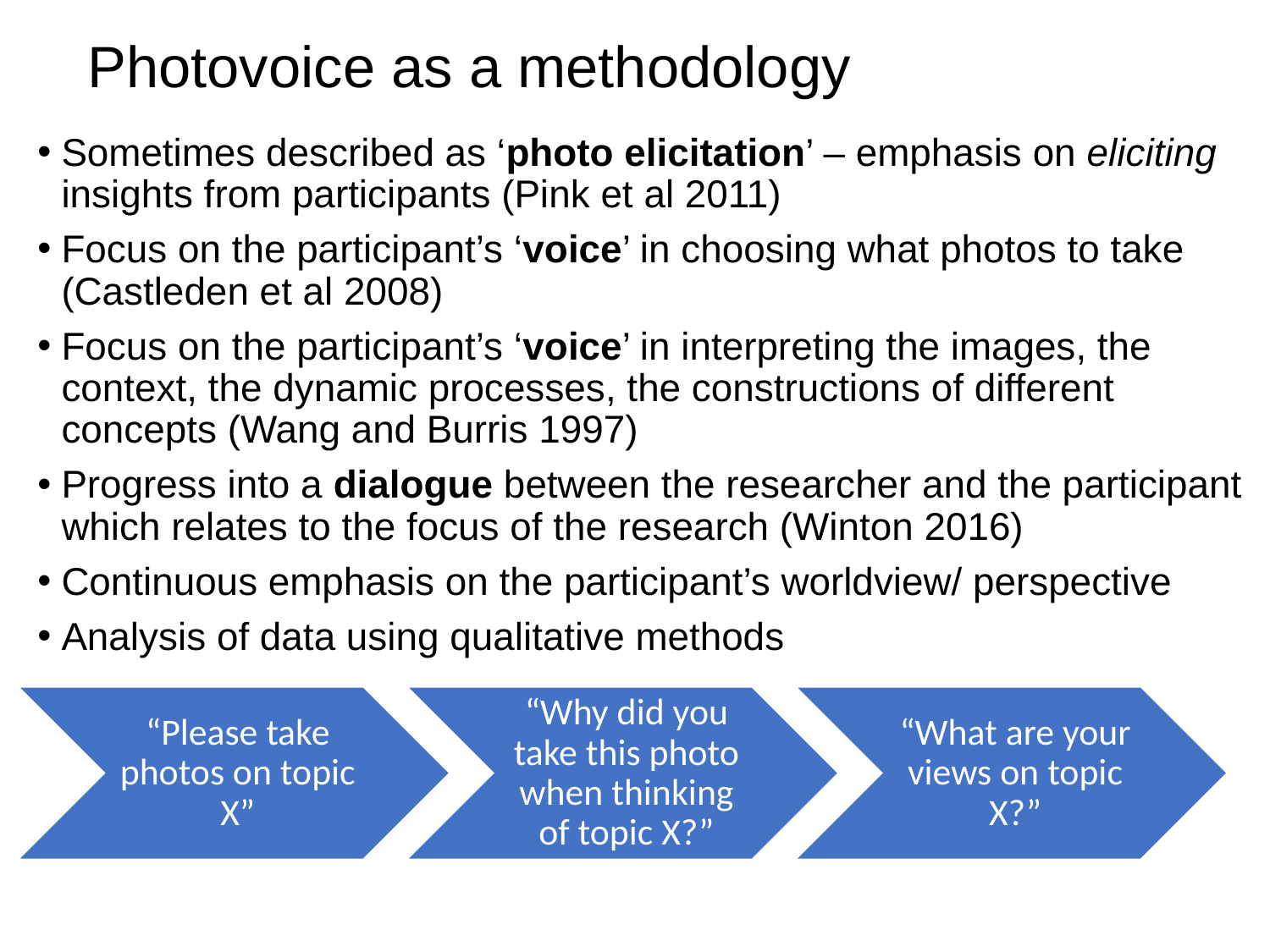

# Photovoice as a methodology
Sometimes described as ‘photo elicitation’ – emphasis on eliciting insights from participants (Pink et al 2011)
Focus on the participant’s ‘voice’ in choosing what photos to take (Castleden et al 2008)
Focus on the participant’s ‘voice’ in interpreting the images, the context, the dynamic processes, the constructions of different concepts (Wang and Burris 1997)
Progress into a dialogue between the researcher and the participant which relates to the focus of the research (Winton 2016)
Continuous emphasis on the participant’s worldview/ perspective
Analysis of data using qualitative methods

“Please take photos on topic X”
“Why did you take this photo when thinking of topic X?”
“What are your views on topic X?”